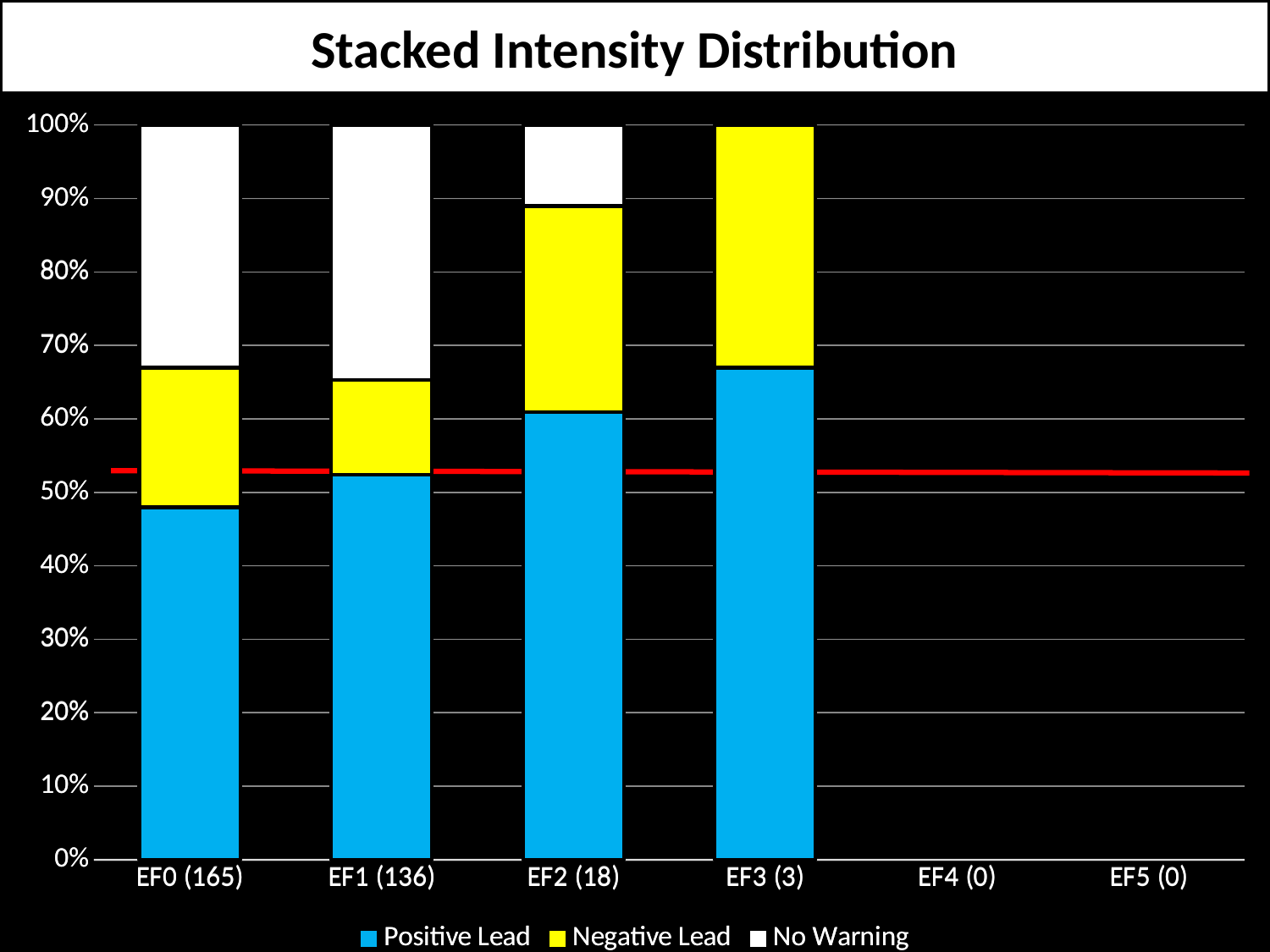

Stacked Intensity Distribution

### Chart

| Category | Positive Lead | Negative Lead | No Warning |
|---|---|---|---|
| EF0 (165) | 0.48 | 0.19 | 0.33 |
| EF1 (136) | 0.53 | 0.13 | 0.35 |
| EF2 (18) | 0.61 | 0.28 | 0.11 |
| EF3 (3) | 0.67 | 0.33 | None |
| EF4 (0) | None | None | None |
| EF5 (0) | None | None | None |

### Chart

| Category | Positive Lead | Negative Lead | No Warning |
|---|---|---|---|
| EF0 (165) | 0.48 | 0.19 | 0.33 |
| EF1 (136) | 0.53 | 0.13 | 0.35 |
| EF2 (18) | 0.61 | 0.28 | 0.11 |
| EF3 (3) | 0.67 | 0.33 | None |
| EF4 (0) | None | None | None |
| EF5 (0) | None | None | None |